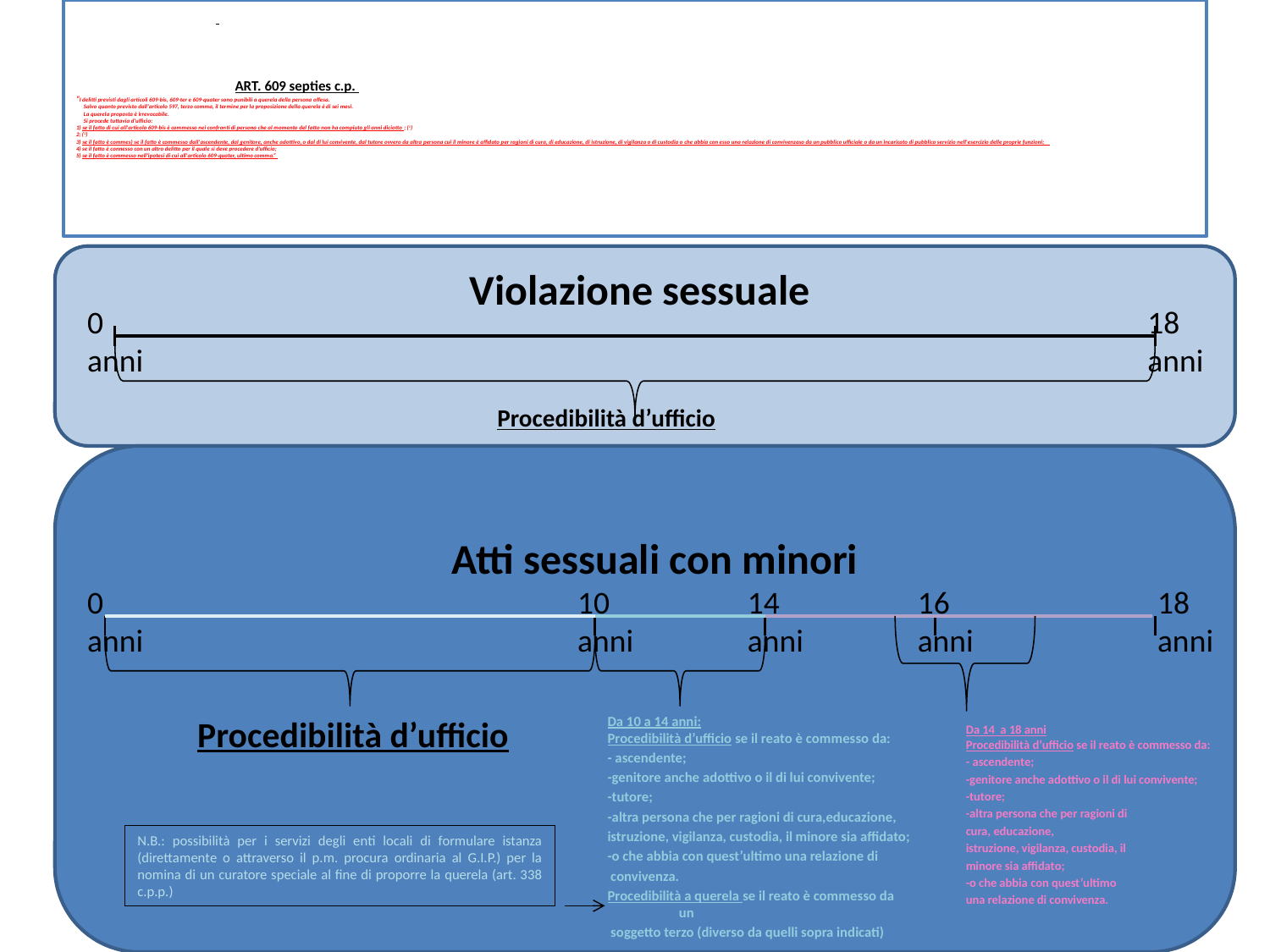

# ART. 609 septies c.p. “I delitti previsti dagli articoli 609-bis, 609-ter e 609-quater sono punibili a querela della persona offesa. Salvo quanto previsto dall'articolo 597, terzo comma, il termine per la proposizione della querela è di sei mesi. La querela proposta è irrevocabile. Si procede tuttavia d'ufficio: 1) se il fatto di cui all'articolo 609-bis è commesso nei confronti di persona che al momento del fatto non ha compiuto gli anni diciotto; (1) 2; (2) 3) se il fatto è commes) se il fatto è commesso dall'ascendente, dal genitore, anche adottivo, o dal di lui convivente, dal tutore ovvero da altra persona cui il minore è affidato per ragioni di cura, di educazione, di istruzione, di vigilanza o di custodia o che abbia con esso una relazione di convivenzaso da un pubblico ufficiale o da un incaricato di pubblico servizio nell'esercizio delle proprie funzioni; 4) se il fatto è connesso con un altro delitto per il quale si deve procedere d'ufficio; 5) se il fatto è commesso nell'ipotesi di cui all'articolo 609-quater, ultimo comma.”

Violazione sessuale
0 anni
18 anni
Procedibilità d’ufficio

  Atti sessuali con minori
0 anni
10
anni
14
anni
16
anni
18 anni

Procedibilità d’ufficio
Da 10 a 14 anni:
Procedibilità d’ufficio se il reato è commesso da:
- ascendente;
-genitore anche adottivo o il di lui convivente;
-tutore;
-altra persona che per ragioni di cura,educazione,
istruzione, vigilanza, custodia, il minore sia affidato;
-o che abbia con quest’ultimo una relazione di
 convivenza.
Procedibilità a querela se il reato è commesso da un
 soggetto terzo (diverso da quelli sopra indicati)

Da 14  a 18 anni
Procedibilità d’ufficio se il reato è commesso da:
- ascendente;
-genitore anche adottivo o il di lui convivente;
-tutore;
-altra persona che per ragioni di
cura, educazione,
istruzione, vigilanza, custodia, il
minore sia affidato;
-o che abbia con quest’ultimo
una relazione di convivenza.
N.B.: possibilità per i servizi degli enti locali di formulare istanza (direttamente o attraverso il p.m. procura ordinaria al G.I.P.) per la nomina di un curatore speciale al fine di proporre la querela (art. 338 c.p.p.)
35